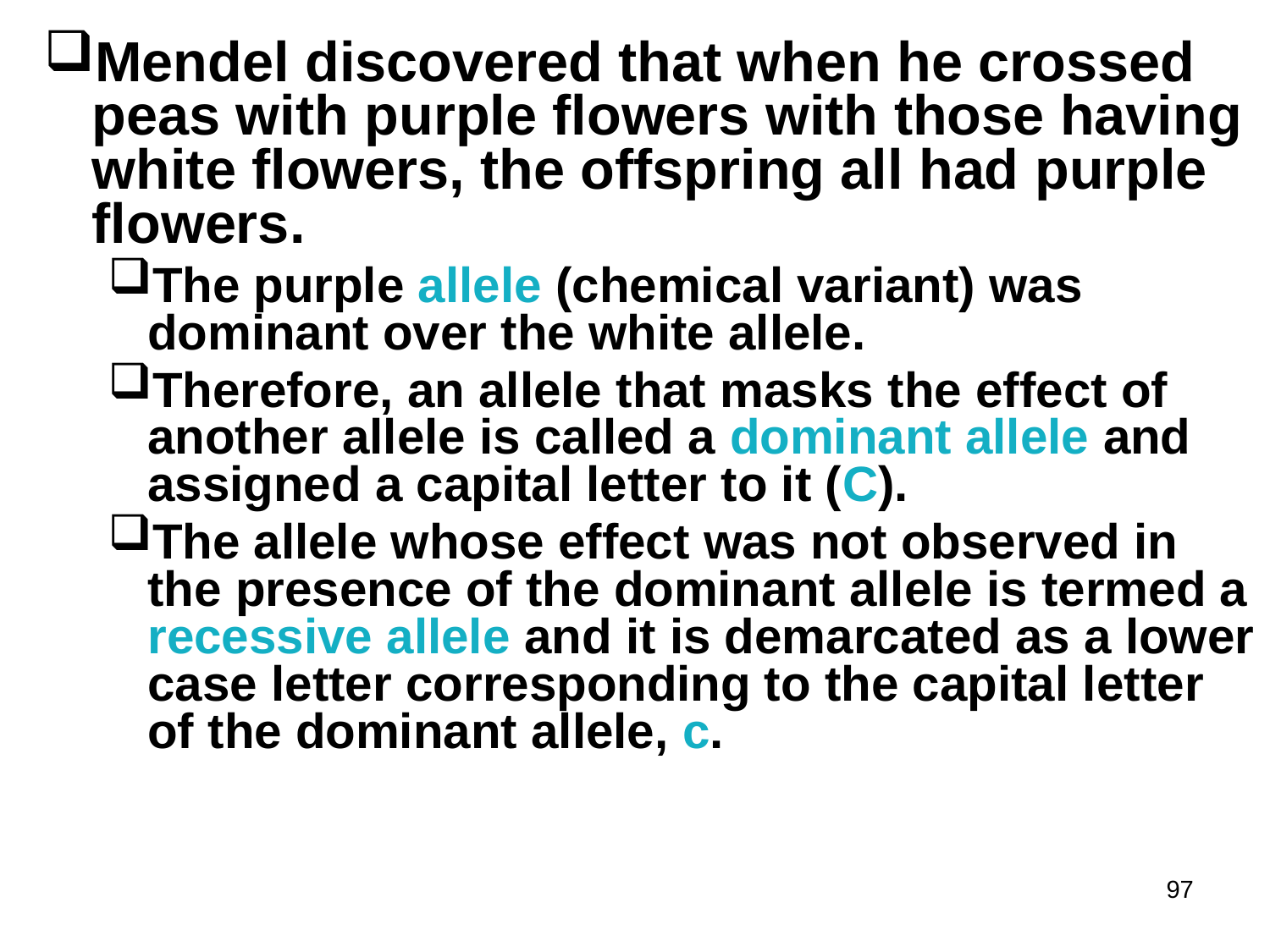

Mendel discovered that when he crossed peas with purple flowers with those having white flowers, the offspring all had purple flowers.
The purple allele (chemical variant) was dominant over the white allele.
Therefore, an allele that masks the effect of another allele is called a dominant allele and assigned a capital letter to it (C).
The allele whose effect was not observed in the presence of the dominant allele is termed a recessive allele and it is demarcated as a lower case letter corresponding to the capital letter of the dominant allele, c.
97